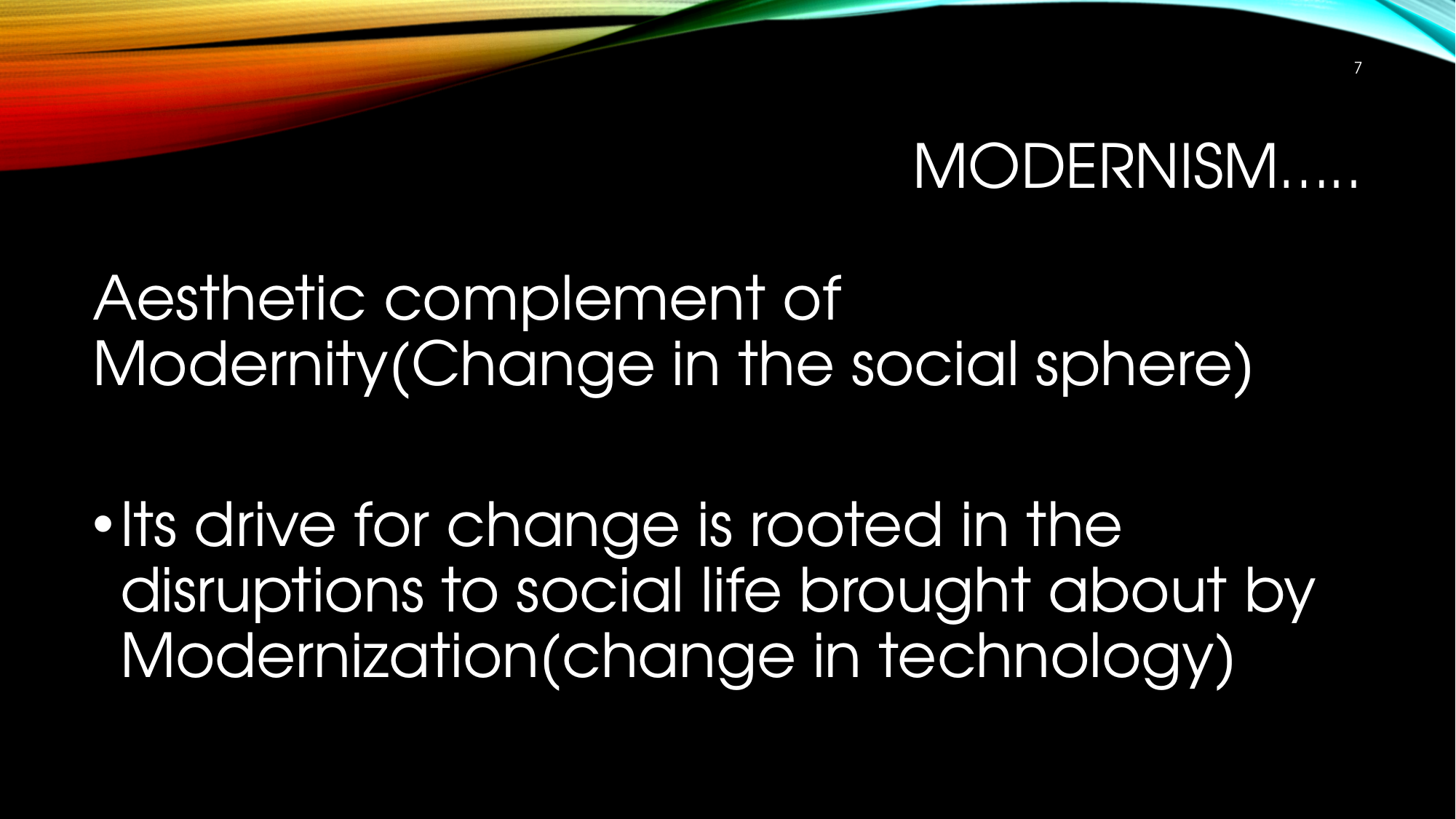

7
# Modernism…..
Aesthetic complement of Modernity(Change in the social sphere)

Its drive for change is rooted in the disruptions to social life brought about by Modernization(change in technology)